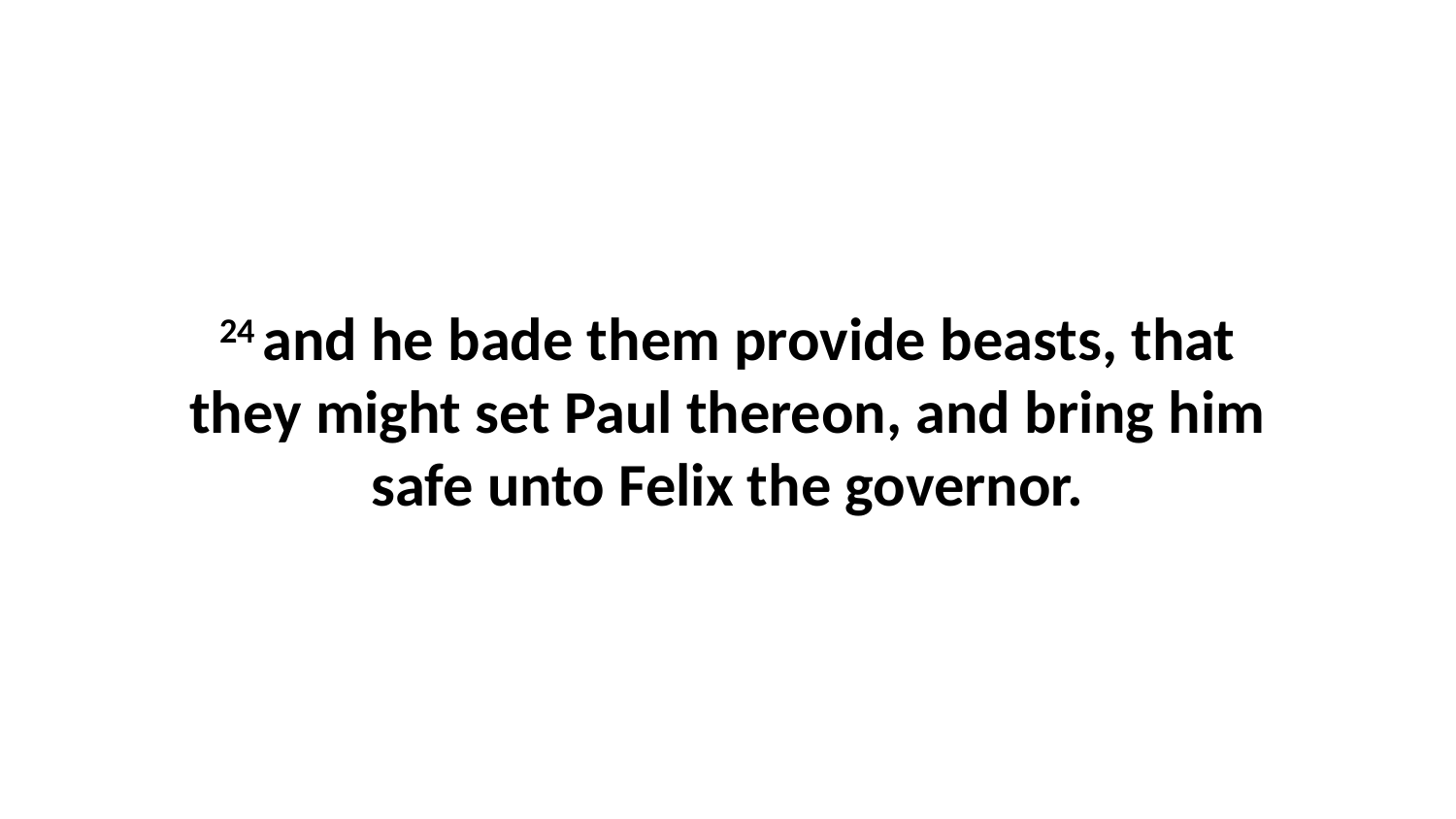

24 and he bade them provide beasts, that they might set Paul thereon, and bring him safe unto Felix the governor.